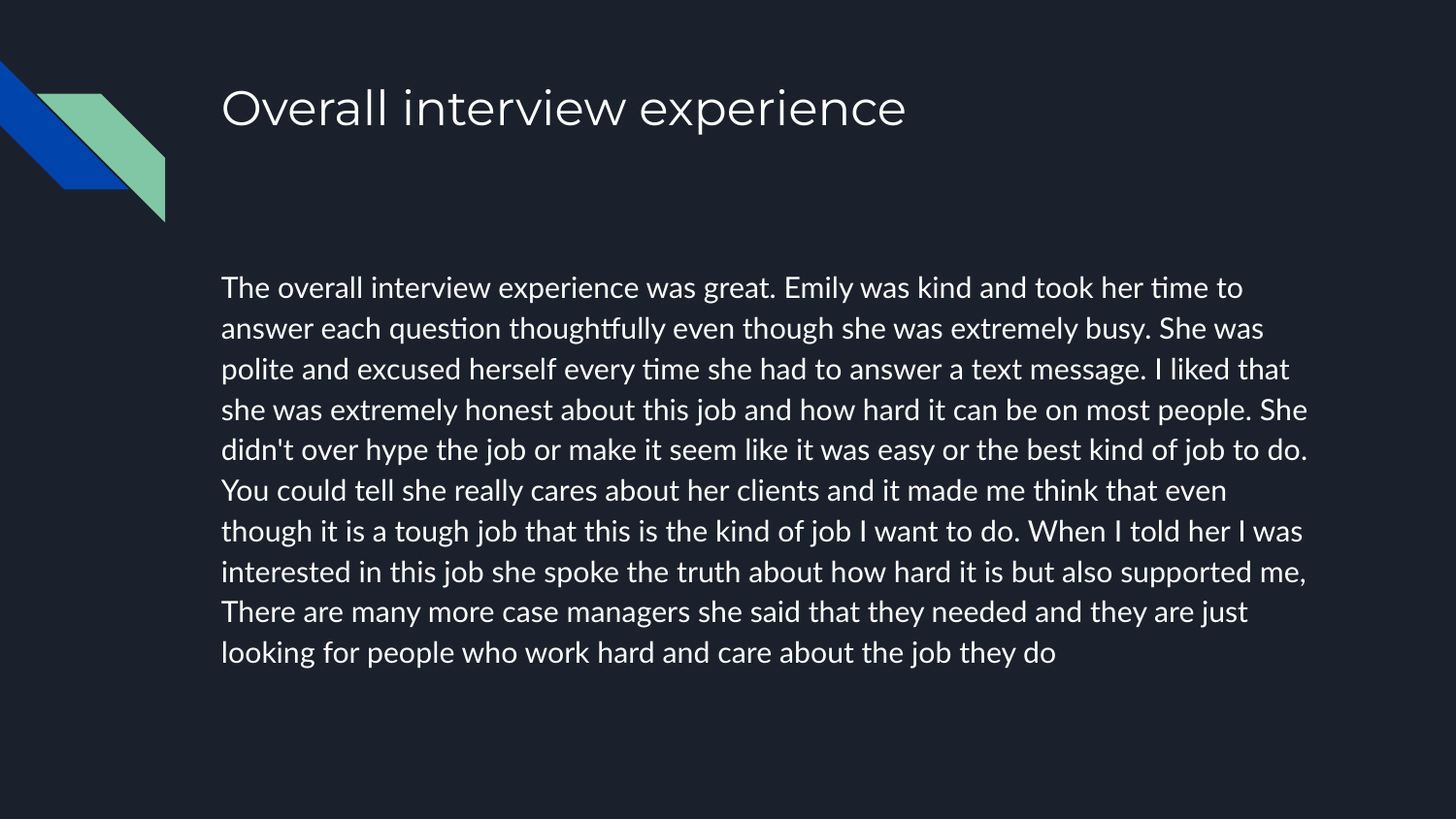

# Overall interview experience
The overall interview experience was great. Emily was kind and took her time to answer each question thoughtfully even though she was extremely busy. She was polite and excused herself every time she had to answer a text message. I liked that she was extremely honest about this job and how hard it can be on most people. She didn't over hype the job or make it seem like it was easy or the best kind of job to do. You could tell she really cares about her clients and it made me think that even though it is a tough job that this is the kind of job I want to do. When I told her I was interested in this job she spoke the truth about how hard it is but also supported me, There are many more case managers she said that they needed and they are just looking for people who work hard and care about the job they do